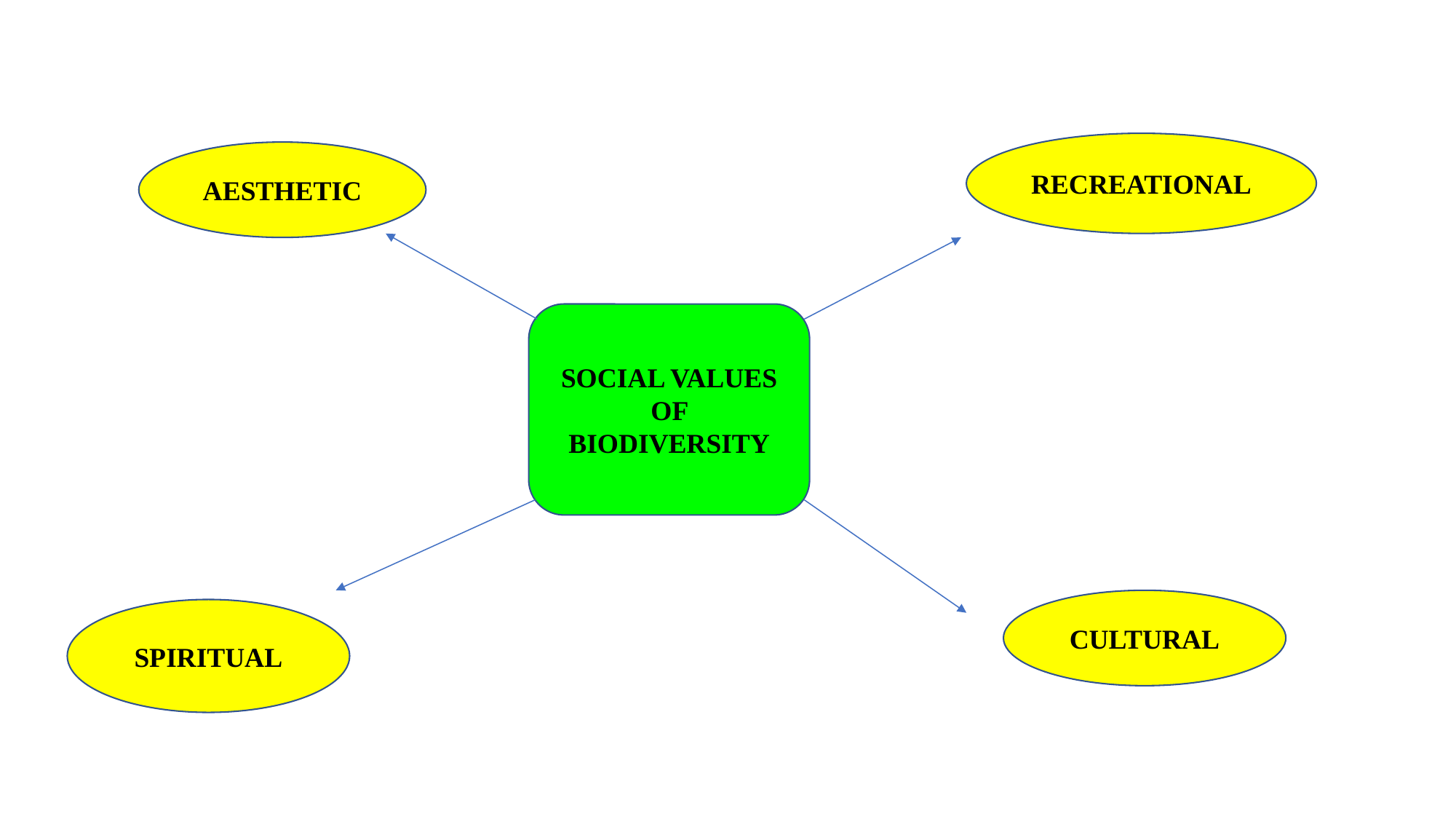

RECREATIONAL
AESTHETIC
SOCIAL VALUES OF BIODIVERSITY
CULTURAL
SPIRITUAL